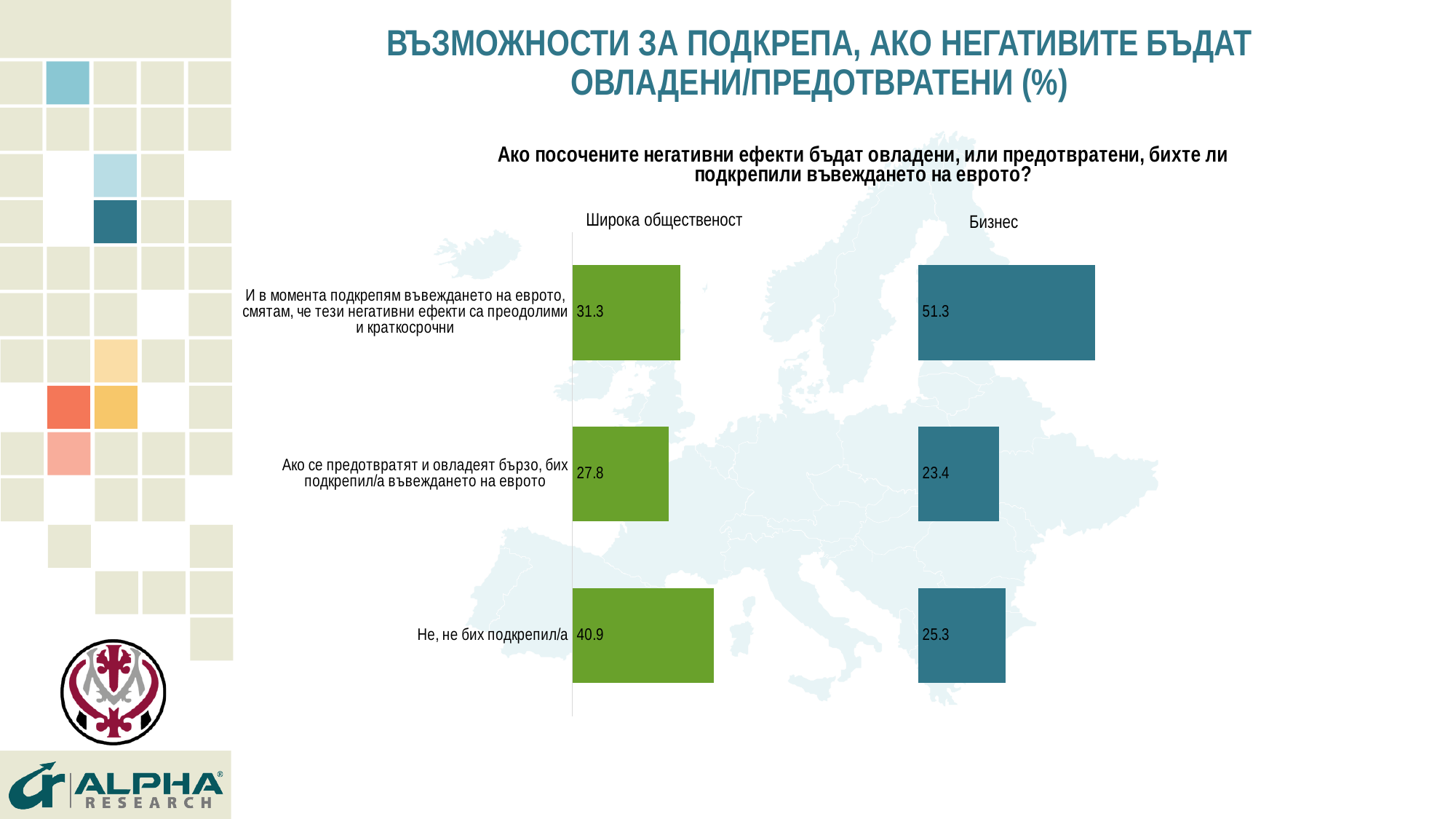

# ВЪЗМОЖНОСТИ ЗА ПОДКРЕПА, АКО НЕГАТИВИТЕ БЪДАТ ОВЛАДЕНИ/ПРЕДОТВРАТЕНИ (%)

### Chart: Ако посочените негативни ефекти бъдат овладени, или предотвратени, бихте ли подкрепили въвеждането на еврото?

| Category | Граждани | Серия 2 | Бизнес | Серия 4 |
|---|---|---|---|---|
| Не, не бих подкрепил/а | 40.9 | 59.1 | 25.3 | 74.7 |
| Ако се предотвратят и овладеят бързо, бих подкрепил/а въвеждането на еврото | 27.8 | 72.2 | 23.4 | 76.6 |
| И в момента подкрепям въвеждането на еврото, смятам, че тези негативни ефекти са преодолими и краткосрочни | 31.3 | 68.7 | 51.3 | 48.7 |
Широка общественост
Бизнес
13